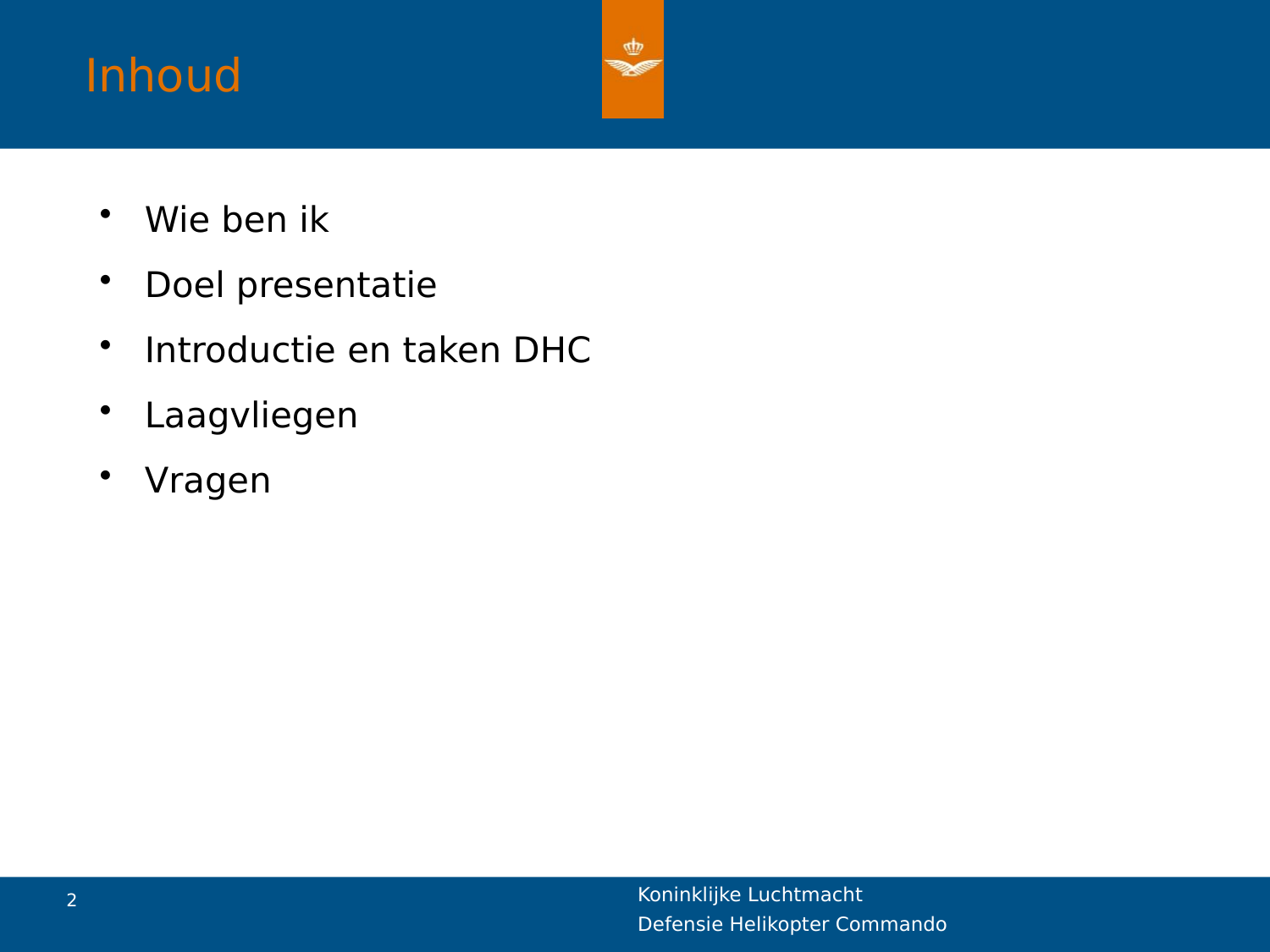

# Inhoud
Wie ben ik
Doel presentatie
Introductie en taken DHC
Laagvliegen
Vragen